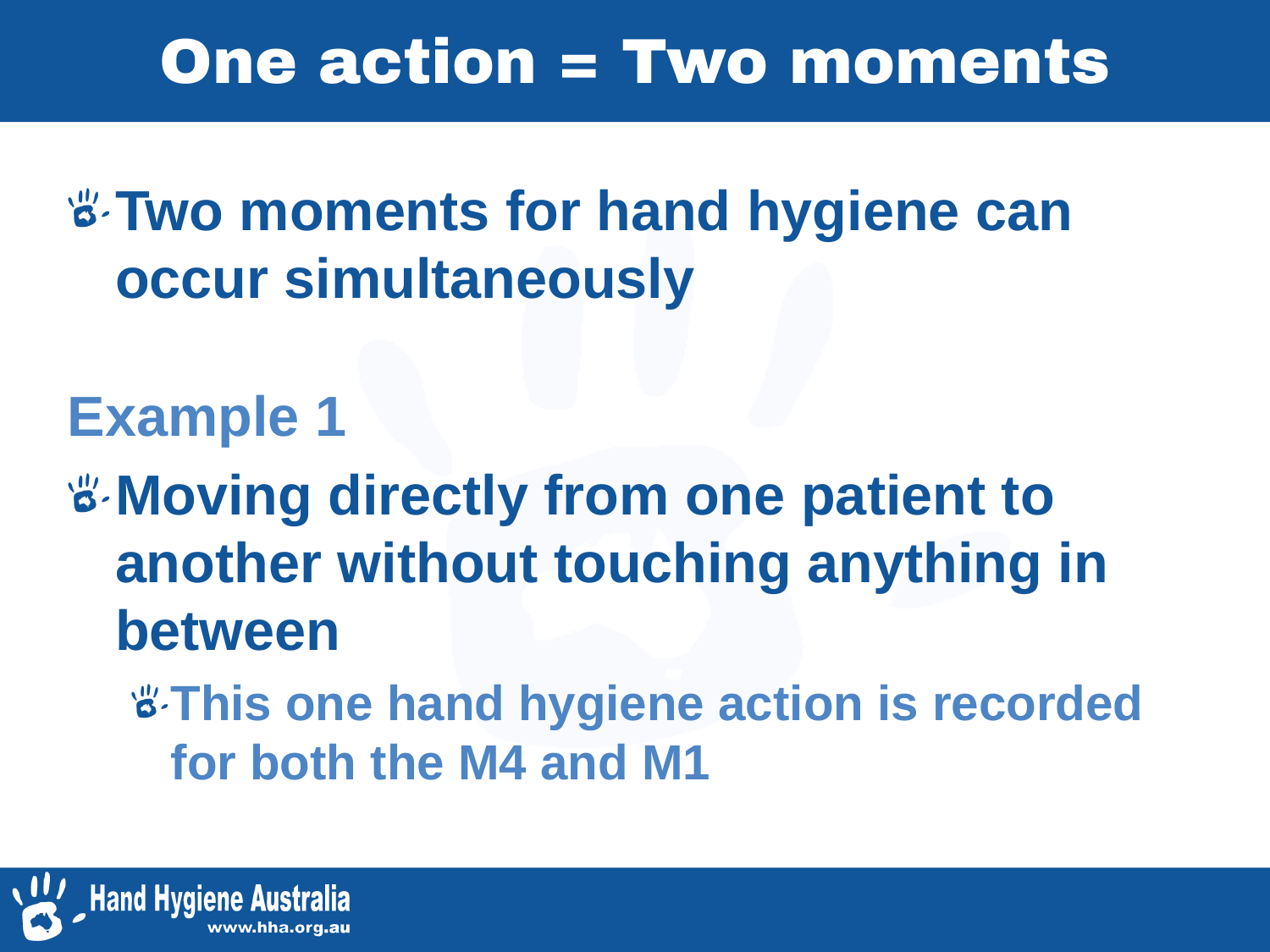

# One action = Two moments
Two moments for hand hygiene can occur simultaneously

Example 1
Moving directly from one patient to another without touching anything in between
This one hand hygiene action is recorded for both the M4 and M1